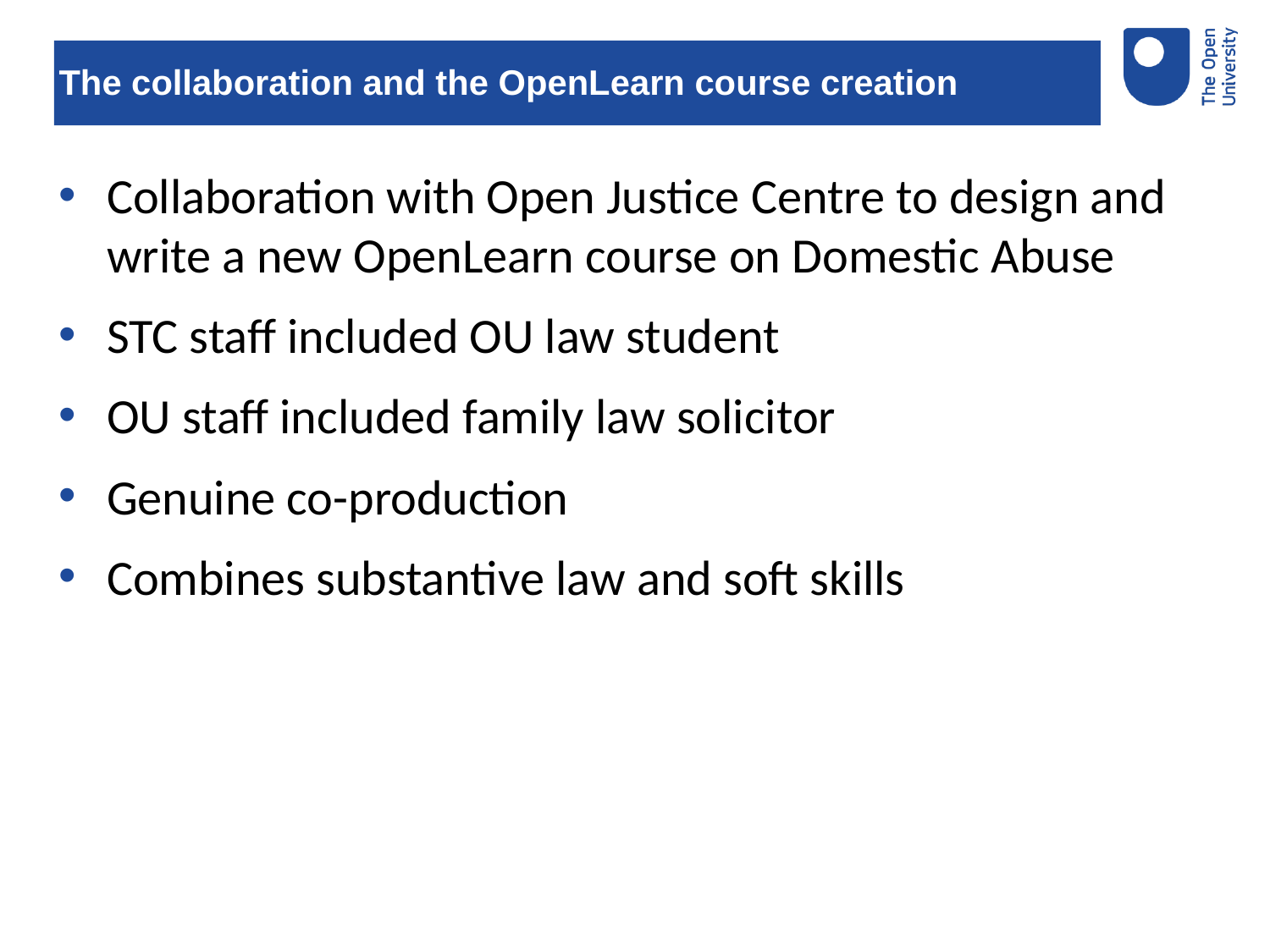

# The collaboration and the OpenLearn course creation
Collaboration with Open Justice Centre to design and write a new OpenLearn course on Domestic Abuse
STC staff included OU law student
OU staff included family law solicitor
Genuine co-production
Combines substantive law and soft skills